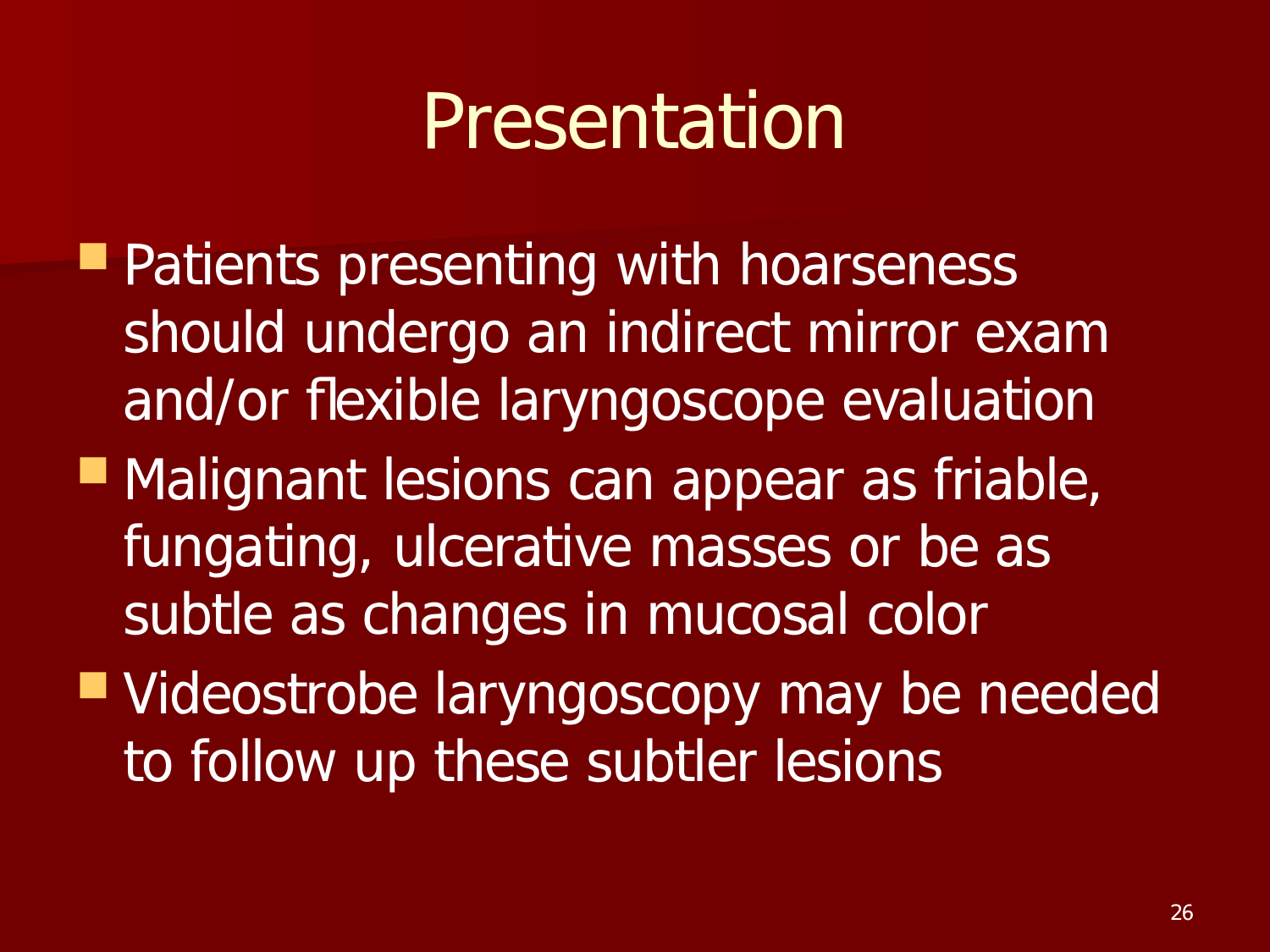

# Presentation
Patients presenting with hoarseness should undergo an indirect mirror exam and/or flexible laryngoscope evaluation
Malignant lesions can appear as friable, fungating, ulcerative masses or be as subtle as changes in mucosal color
Videostrobe laryngoscopy may be needed to follow up these subtler lesions
26